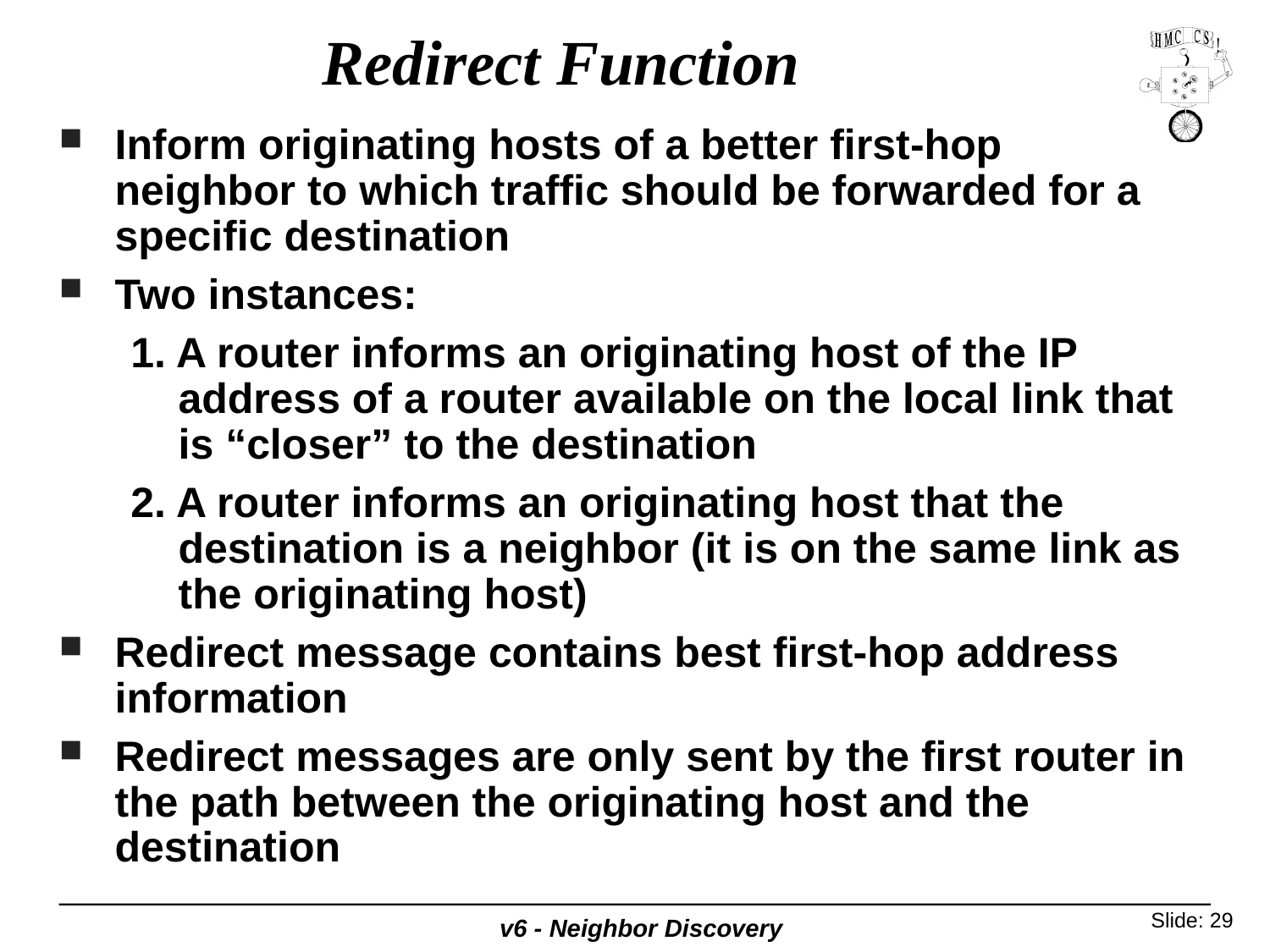

# Redirect Function
Inform originating hosts of a better first-hop neighbor to which traffic should be forwarded for a specific destination
Two instances:
1. A router informs an originating host of the IP address of a router available on the local link that is “closer” to the destination
2. A router informs an originating host that the destination is a neighbor (it is on the same link as the originating host)
Redirect message contains best first-hop address information
Redirect messages are only sent by the first router in the path between the originating host and the destination